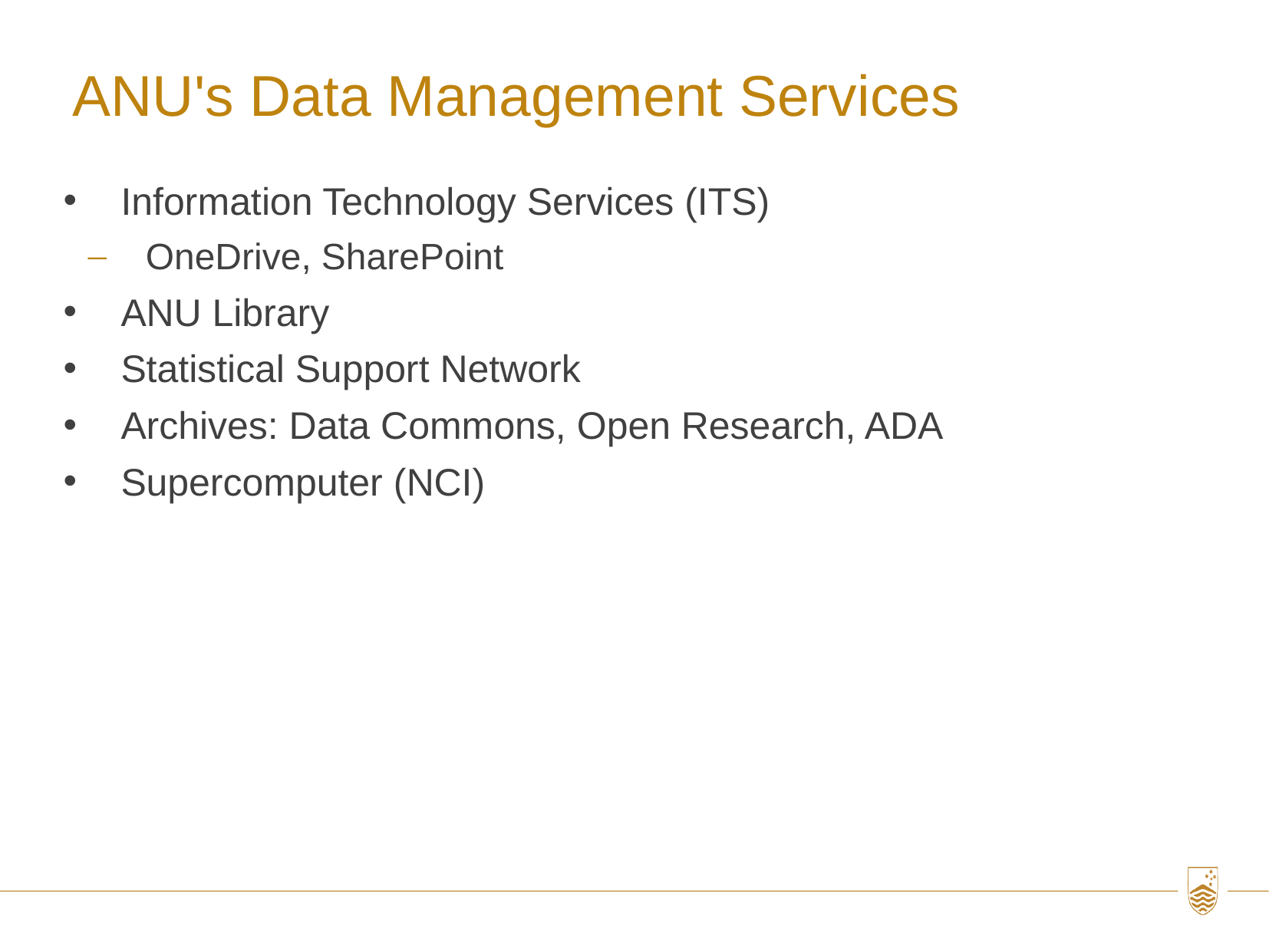

ANU's Data Management Services
Information Technology Services (ITS)
OneDrive, SharePoint
ANU Library
Statistical Support Network
Archives: Data Commons, Open Research, ADA
Supercomputer (NCI)